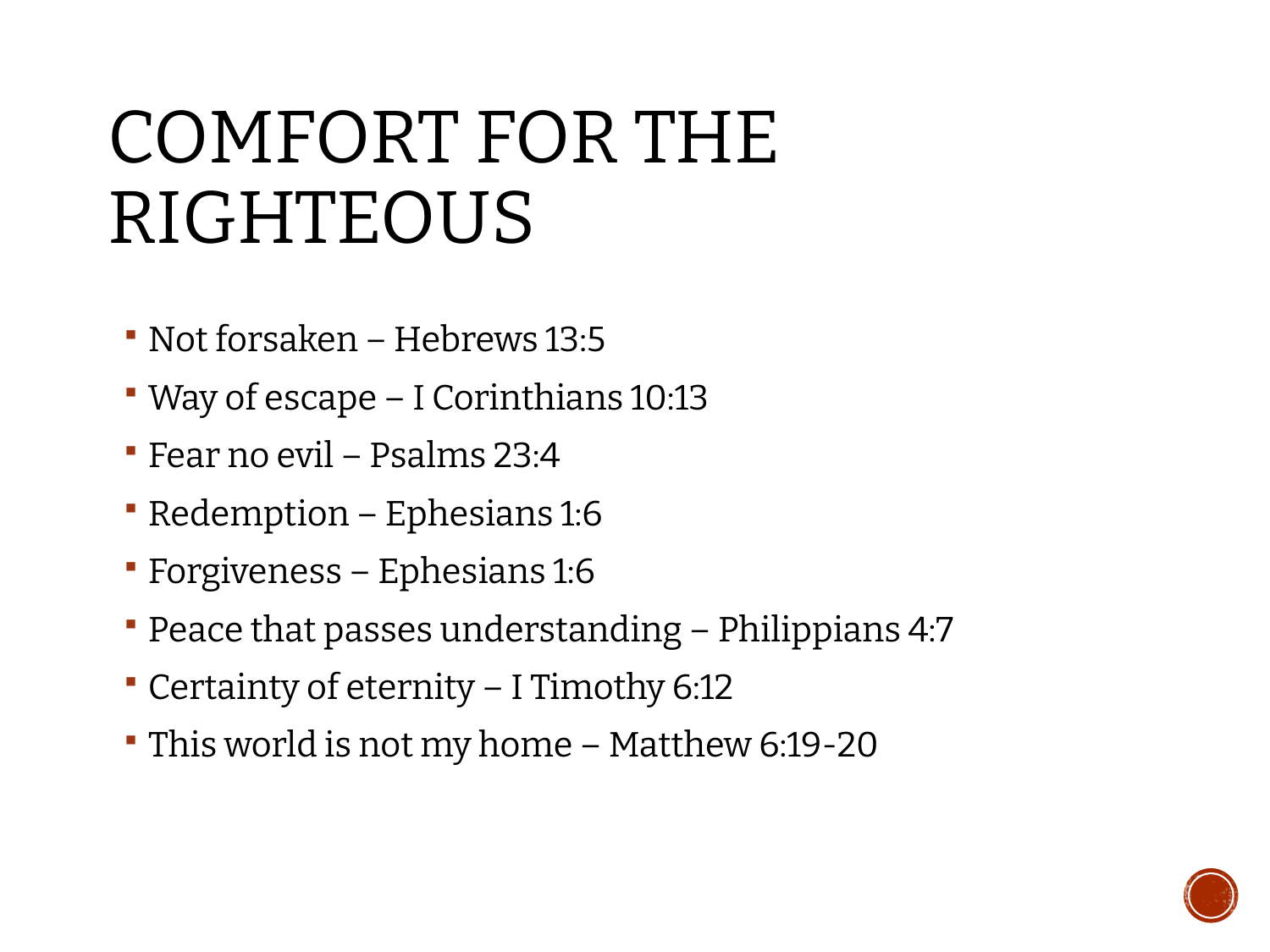

# COMFORT FOR THE RIGHTEOUS
Not forsaken – Hebrews 13:5
Way of escape – I Corinthians 10:13
Fear no evil – Psalms 23:4
Redemption – Ephesians 1:6
Forgiveness – Ephesians 1:6
Peace that passes understanding – Philippians 4:7
Certainty of eternity – I Timothy 6:12
This world is not my home – Matthew 6:19-20